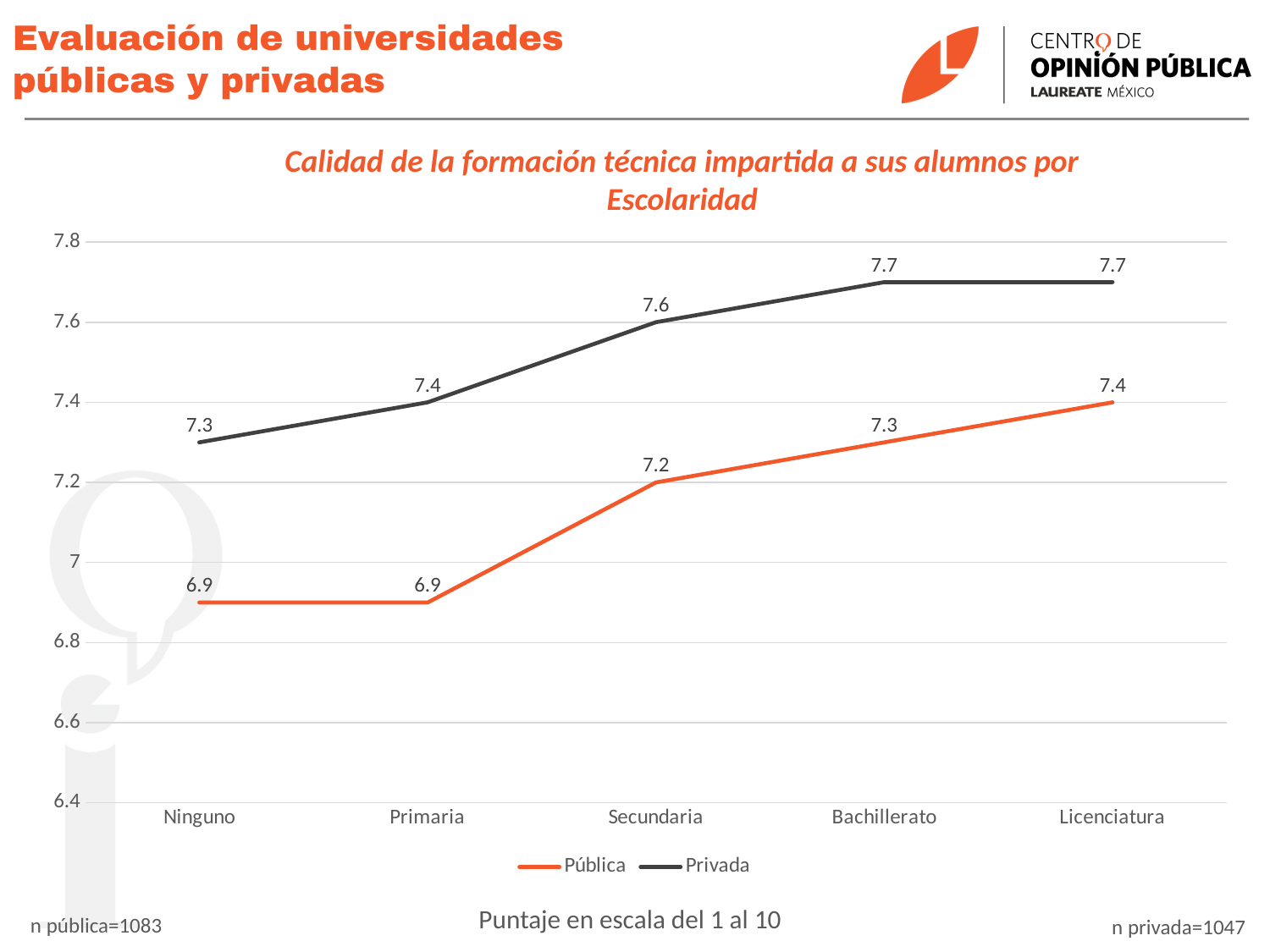

Evaluación de universidades públicas y privadas
Calidad de la formación técnica impartida a sus alumnos por Escolaridad

### Chart

| Category | Pública | Privada |
|---|---|---|
| Ninguno | 6.9 | 7.3 |
| Primaria | 6.9 | 7.4 |
| Secundaria | 7.2 | 7.6 |
| Bachillerato | 7.3 | 7.7 |
| Licenciatura | 7.4 | 7.7 |
Puntaje en escala del 1 al 10
n pública=1083
n privada=1047